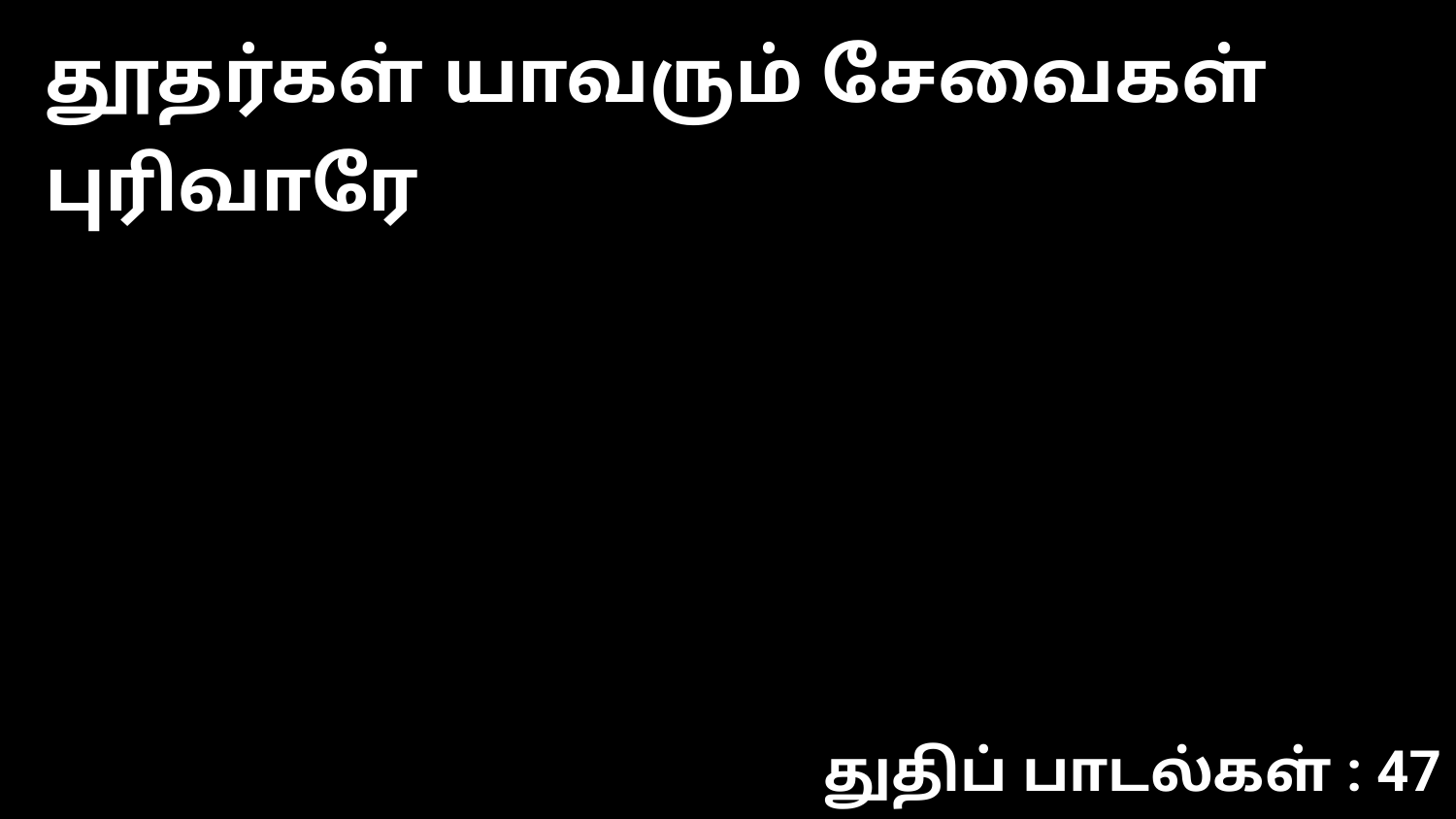

தூதர்கள் யாவரும் சேவைகள் புரிவாரே
துதிப் பாடல்கள் : 47